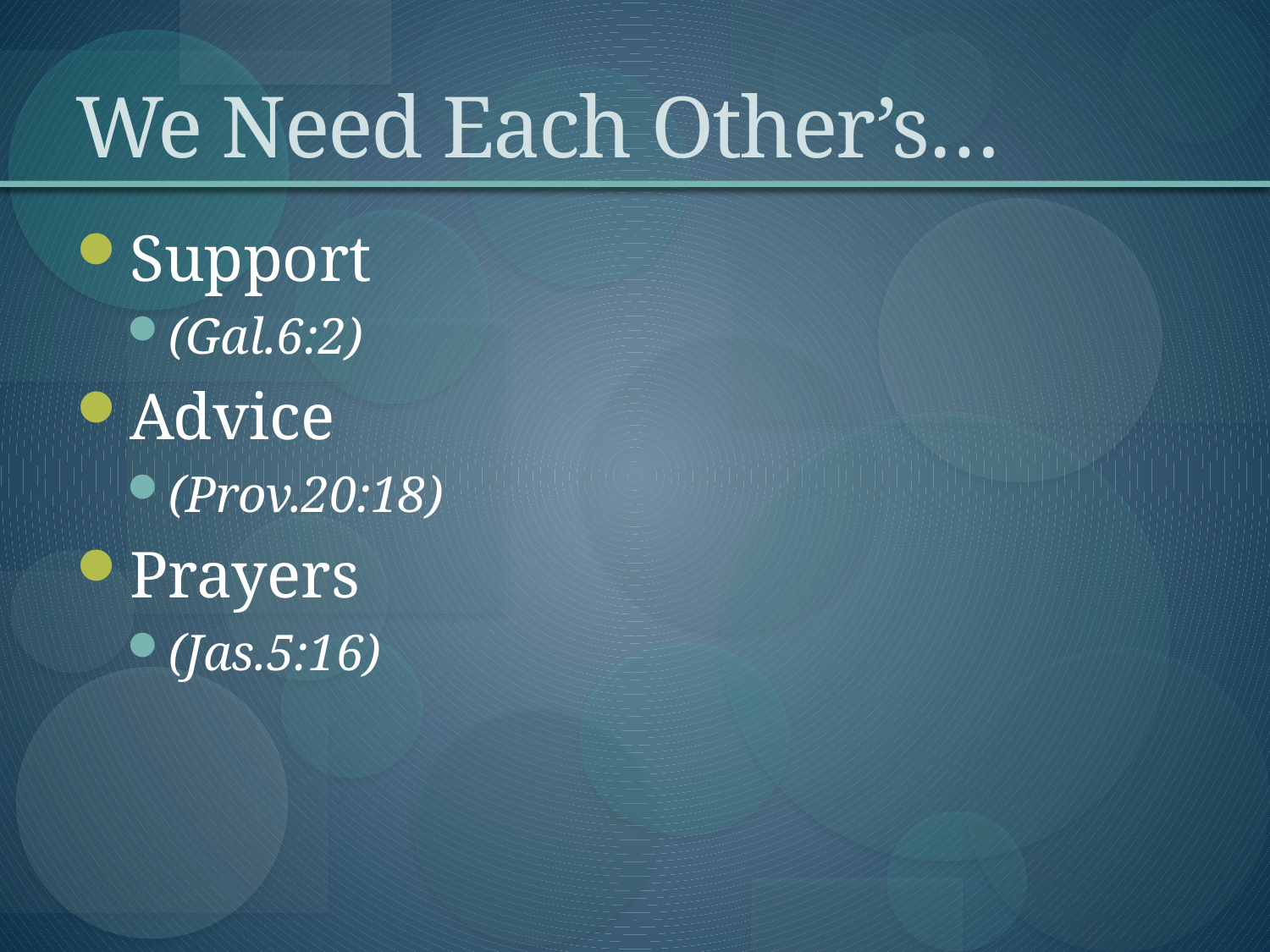

# We Need Each Other’s…
Support
(Gal.6:2)
Advice
(Prov.20:18)
Prayers
(Jas.5:16)